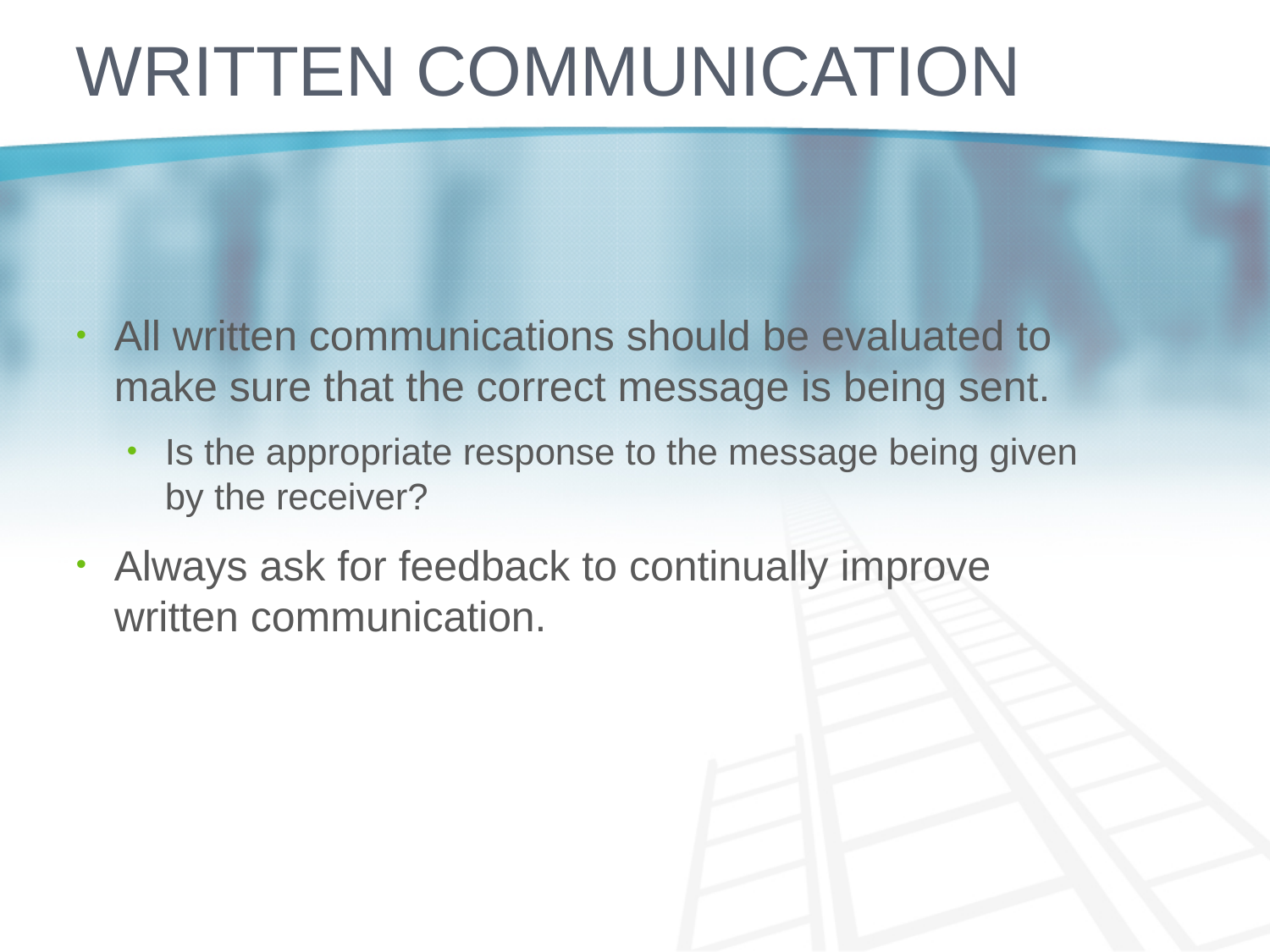

# Written Communication

All written communications should be evaluated to make sure that the correct message is being sent.
Is the appropriate response to the message being given by the receiver?
Always ask for feedback to continually improve written communication.